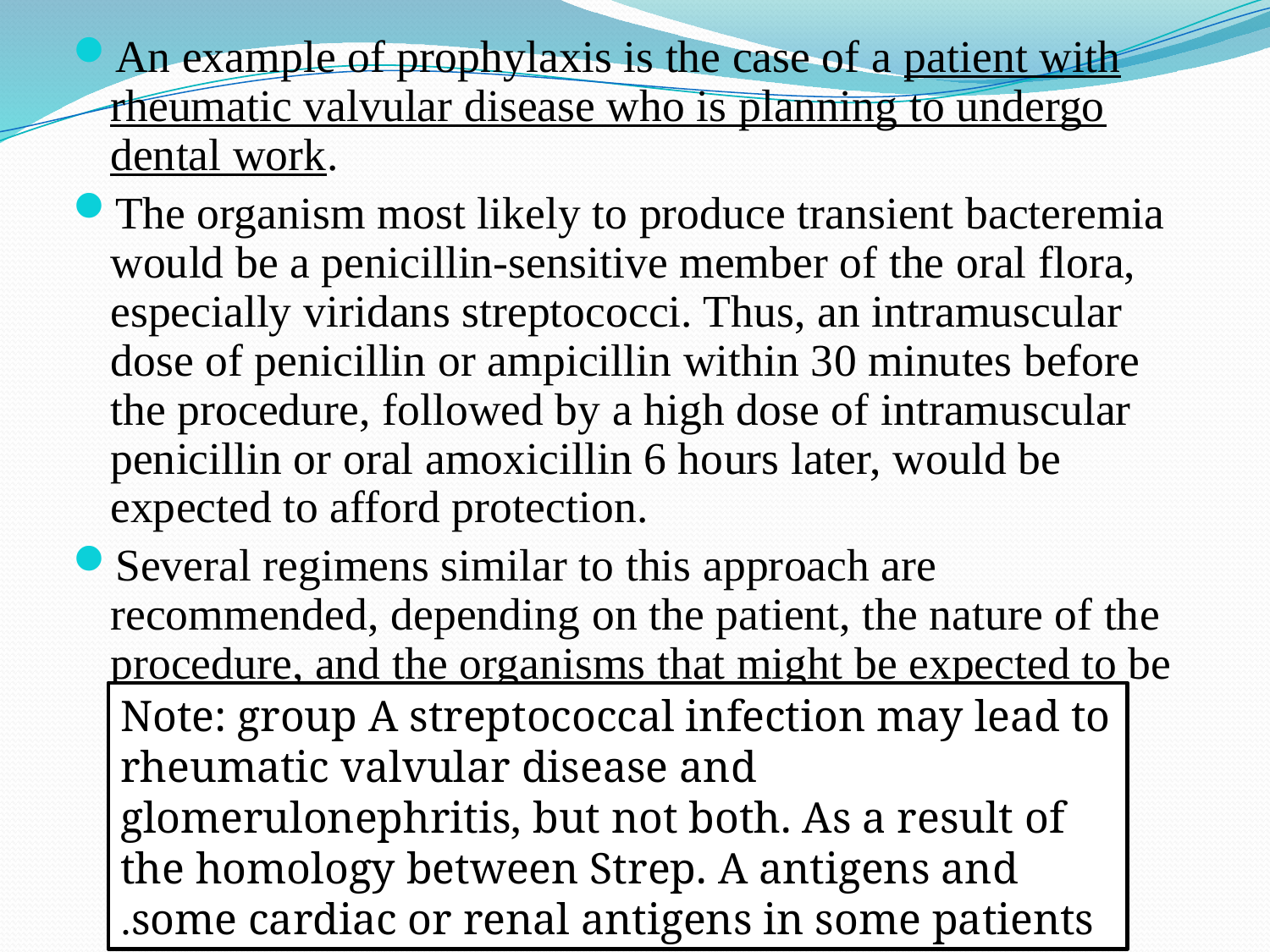

An example of prophylaxis is the case of a patient with rheumatic valvular disease who is planning to undergo dental work.
The organism most likely to produce transient bacteremia would be a penicillin-sensitive member of the oral flora, especially viridans streptococci. Thus, an intramuscular dose of penicillin or ampicillin within 30 minutes before the procedure, followed by a high dose of intramuscular penicillin or oral amoxicillin 6 hours later, would be expected to afford protection.
Several regimens similar to this approach are recommended, depending on the patient, the nature of the procedure, and the organisms that might be expected to be involved.

Note: group A streptococcal infection may lead to rheumatic valvular disease and glomerulonephritis, but not both. As a result of the homology between Strep. A antigens and some cardiac or renal antigens in some patients.